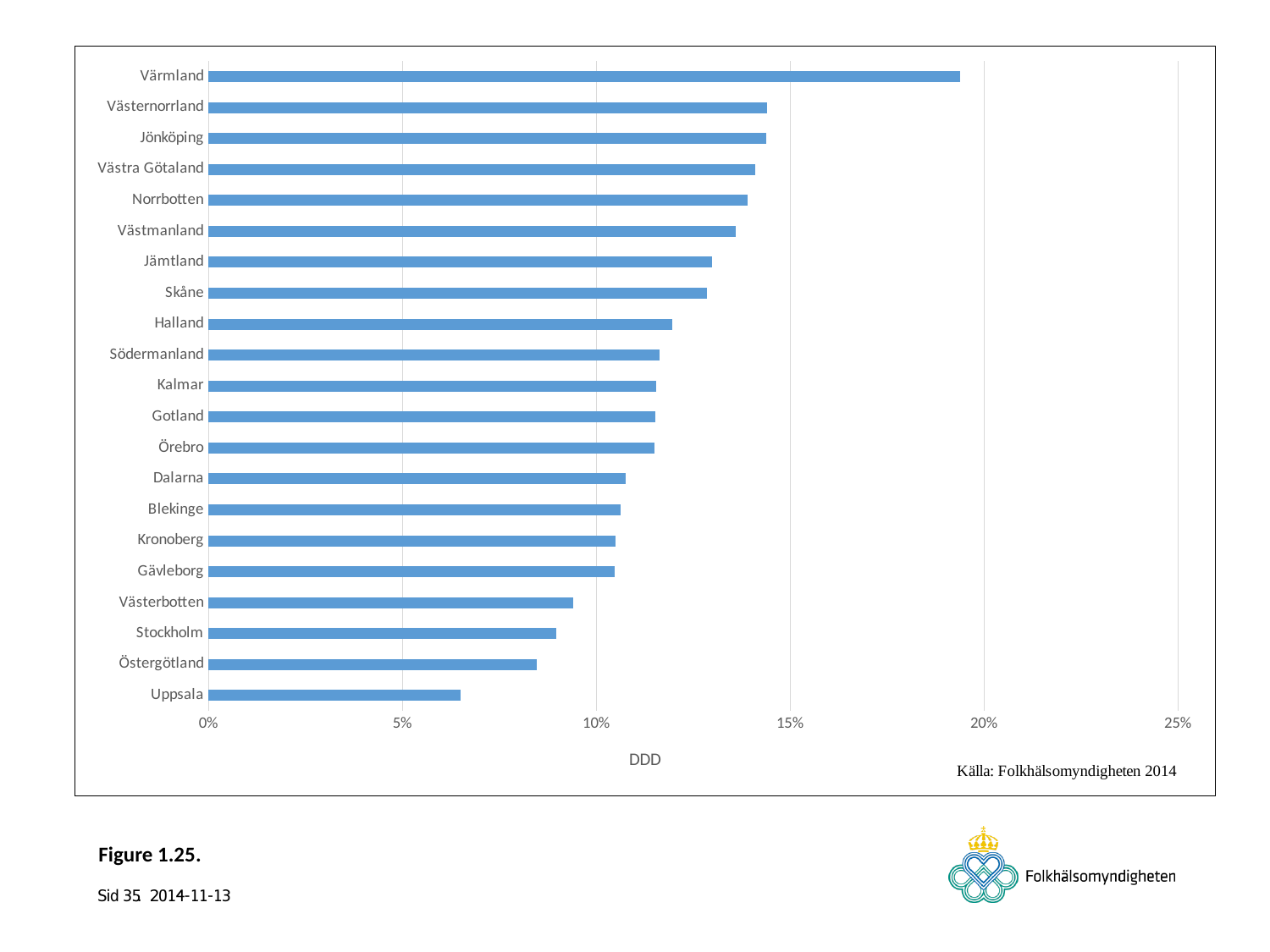

### Chart

| Category |  |
|---|---|
| Uppsala | 0.06490251929478116 |
| Östergötland | 0.08471976070695995 |
| Stockholm | 0.08957203791592956 |
| Västerbotten | 0.09398059436219833 |
| Gävleborg | 0.10472756354215451 |
| Kronoberg | 0.10487303155004964 |
| Blekinge | 0.10631183411891258 |
| Dalarna | 0.10756099298927636 |
| Örebro | 0.11497494525544405 |
| Gotland | 0.1152810652056965 |
| Kalmar | 0.11547901657608524 |
| Södermanland | 0.11626657129386601 |
| Halland | 0.11961157936015228 |
| Skåne | 0.12856595639751556 |
| Jämtland | 0.1298706910560698 |
| Västmanland | 0.13597887271167403 |
| Norrbotten | 0.13894020882825456 |
| Västra Götaland | 0.14098577024840145 |
| Jönköping | 0.14370106660879417 |
| Västernorrland | 0.14405847448073805 |
| Värmland | 0.1937965386622612 |
# Figure 1.25.
35
2014-11-13